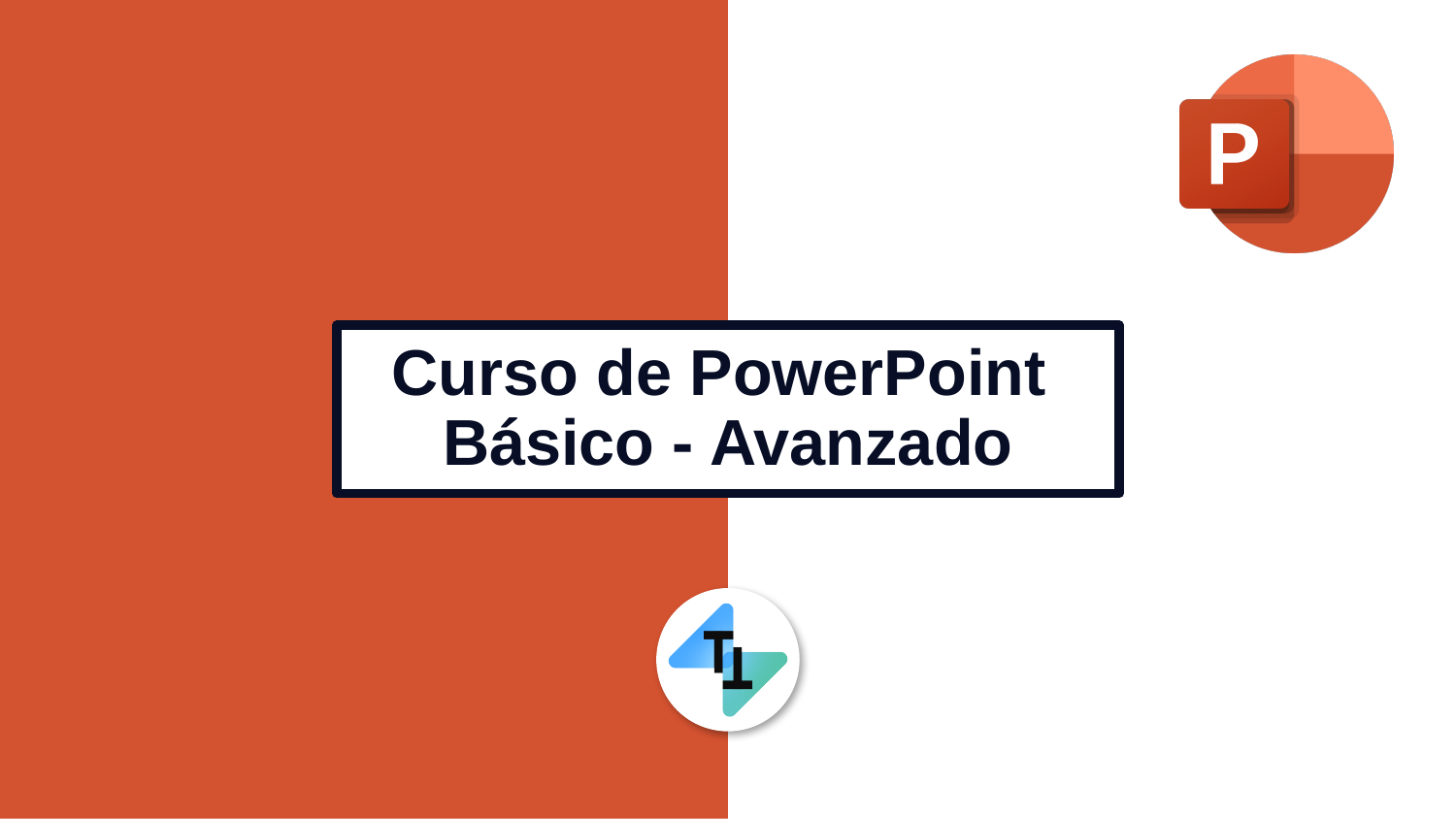

# Curso de PowerPoint Básico - Avanzado